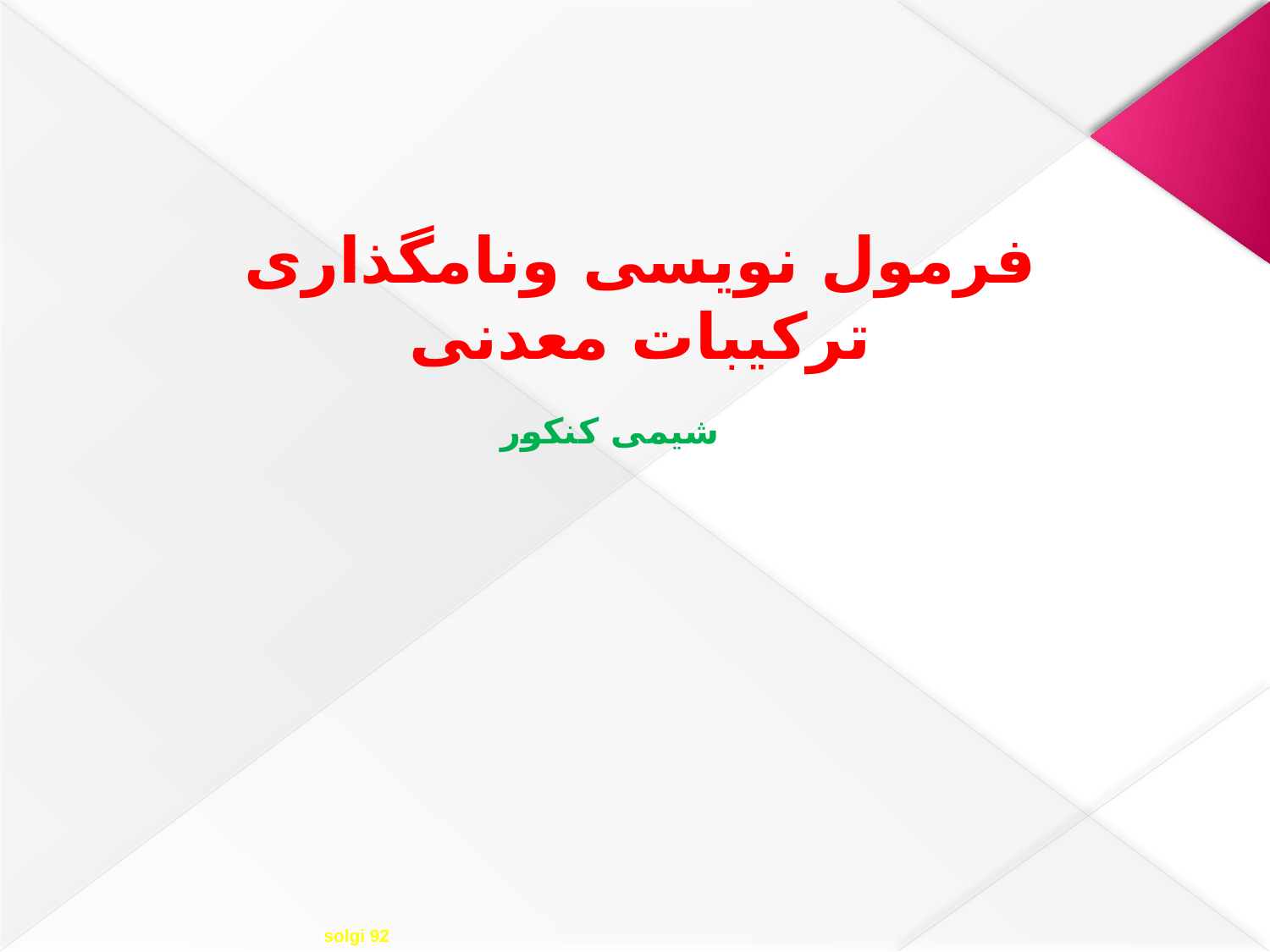

# فرمول نویسی ونامگذاری ترکیبات معدنی
شیمی کنکور
solgi 92